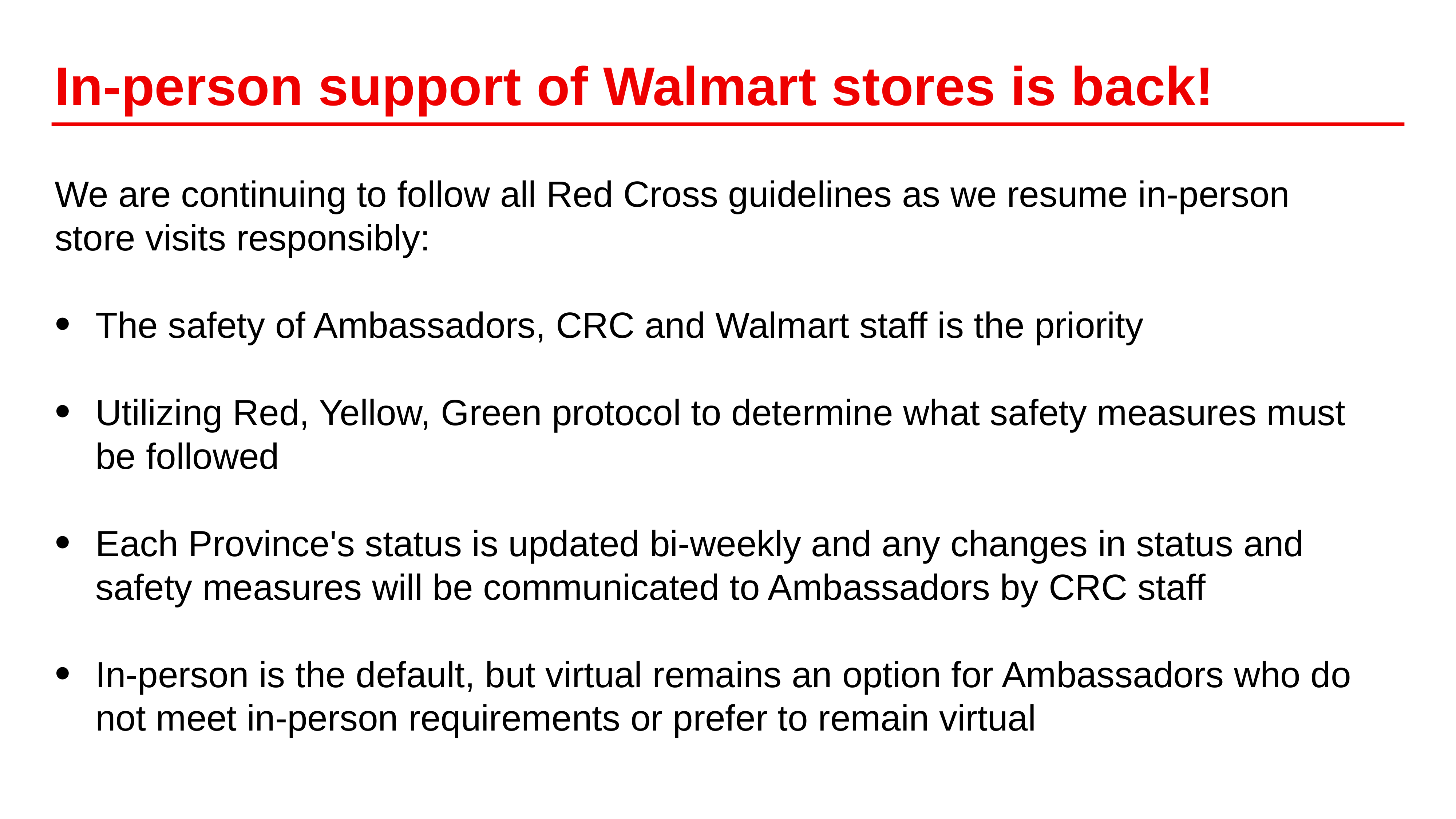

# In-person support of Walmart stores is back!

We are continuing to follow all Red Cross guidelines as we resume in-person store visits responsibly:

The safety of Ambassadors, CRC and Walmart staff is the priority

Utilizing Red, Yellow, Green protocol to determine what safety measures must be followed

Each Province's status is updated bi-weekly and any changes in status and safety measures will be communicated to Ambassadors by CRC staff

In-person is the default, but virtual remains an option for Ambassadors who do not meet in-person requirements or prefer to remain virtual